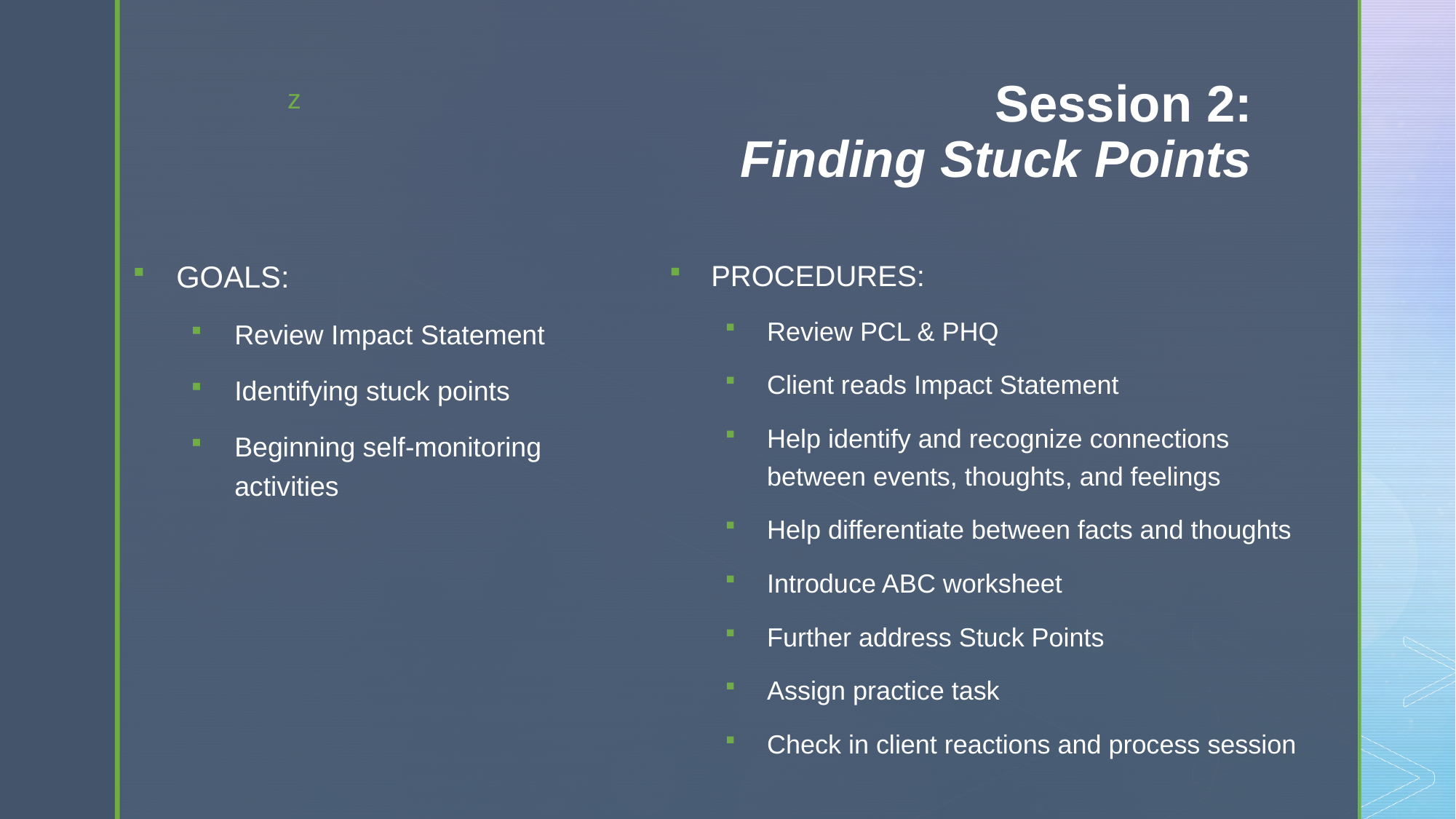

# Session 2: Finding Stuck Points
GOALS:
Review Impact Statement
Identifying stuck points
Beginning self-monitoring activities
PROCEDURES:
Review PCL & PHQ
Client reads Impact Statement
Help identify and recognize connections between events, thoughts, and feelings
Help differentiate between facts and thoughts
Introduce ABC worksheet
Further address Stuck Points
Assign practice task
Check in client reactions and process session